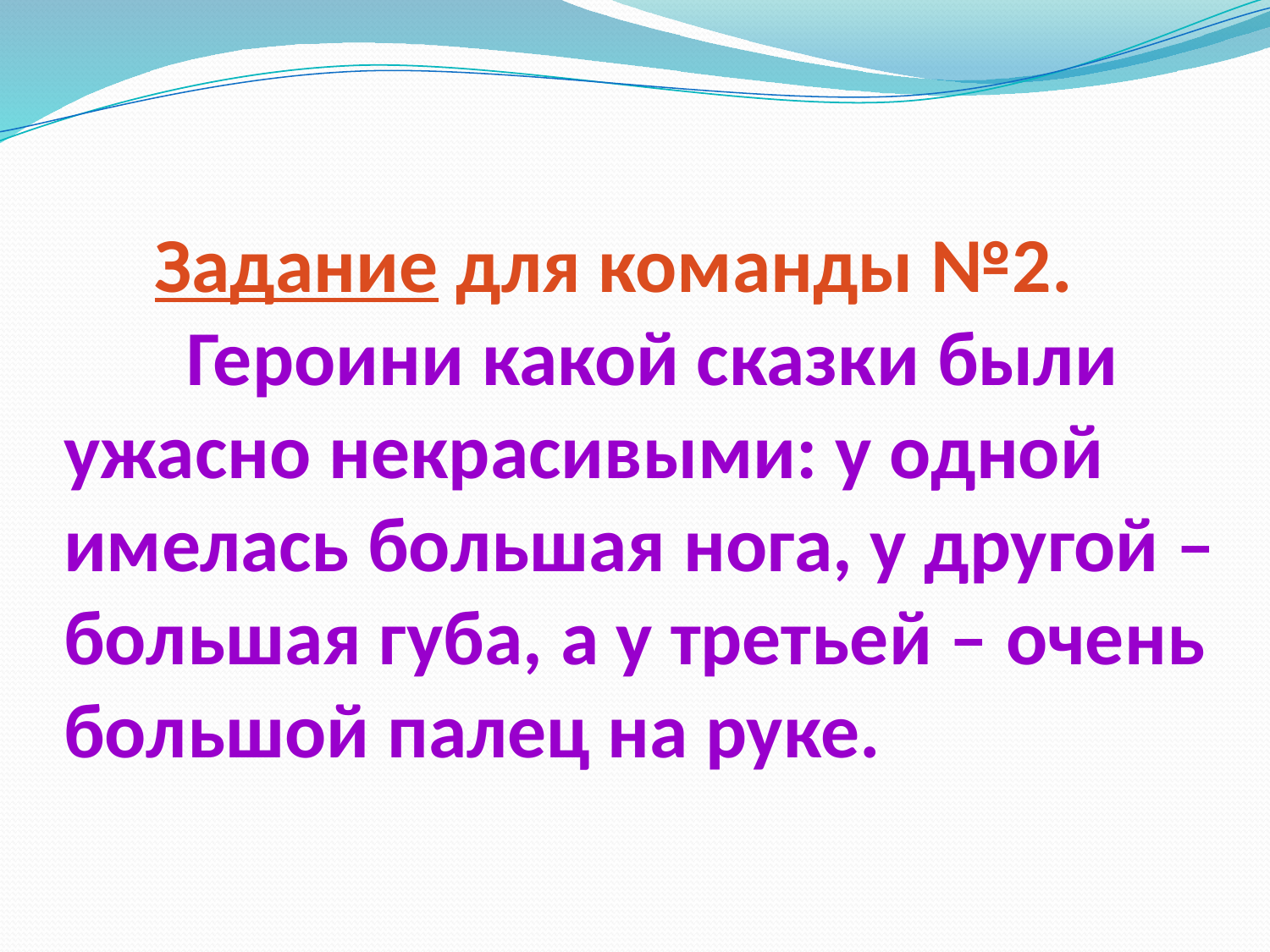

# Задание для команды №2.
       Героини какой сказки были ужасно некрасивыми: у одной имелась большая нога, у другой – большая губа, а у третьей – очень большой палец на руке.